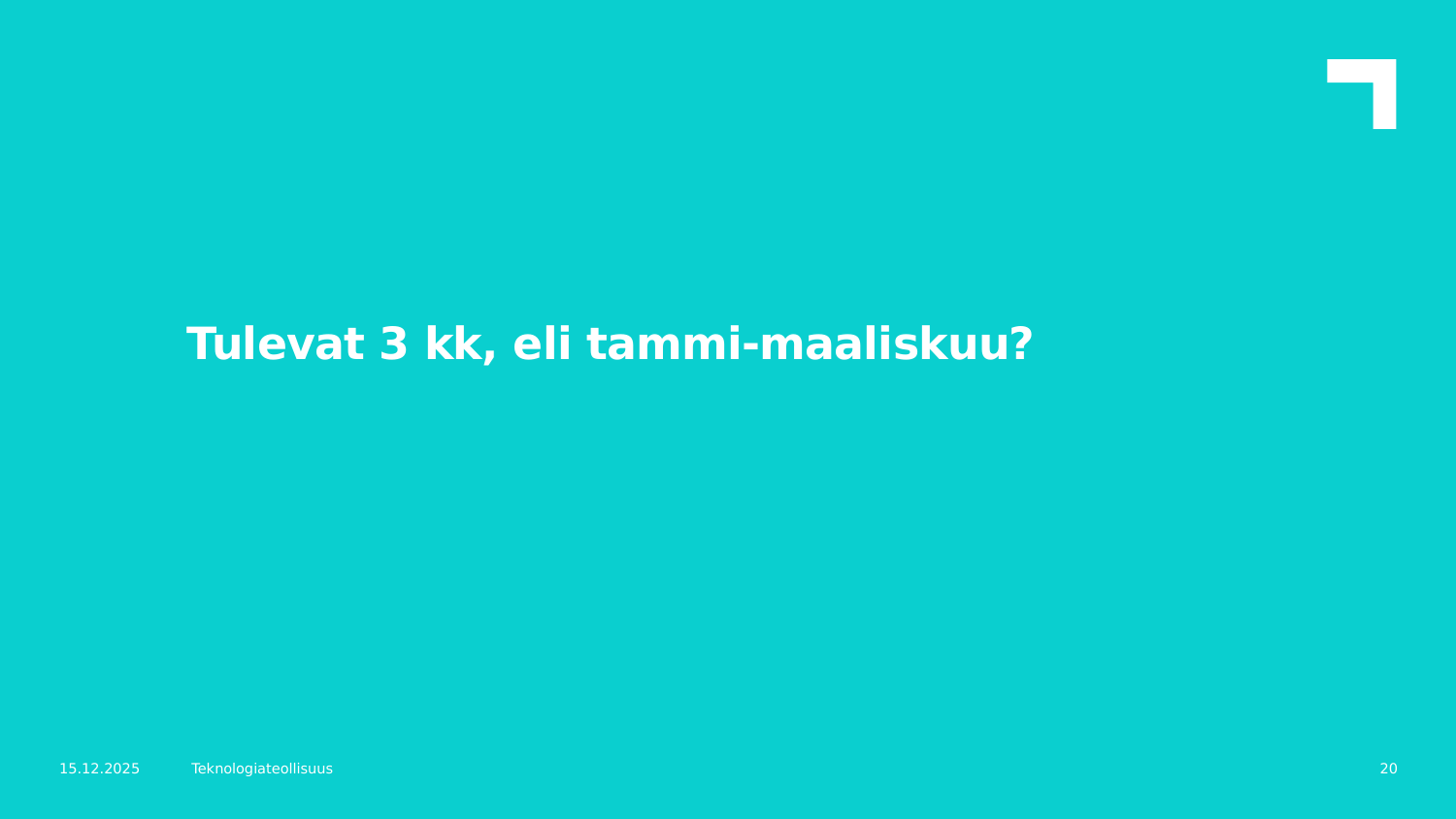

Tulevat 3 kk, eli tammi-maaliskuu?
15.12.2025
Teknologiateollisuus
20